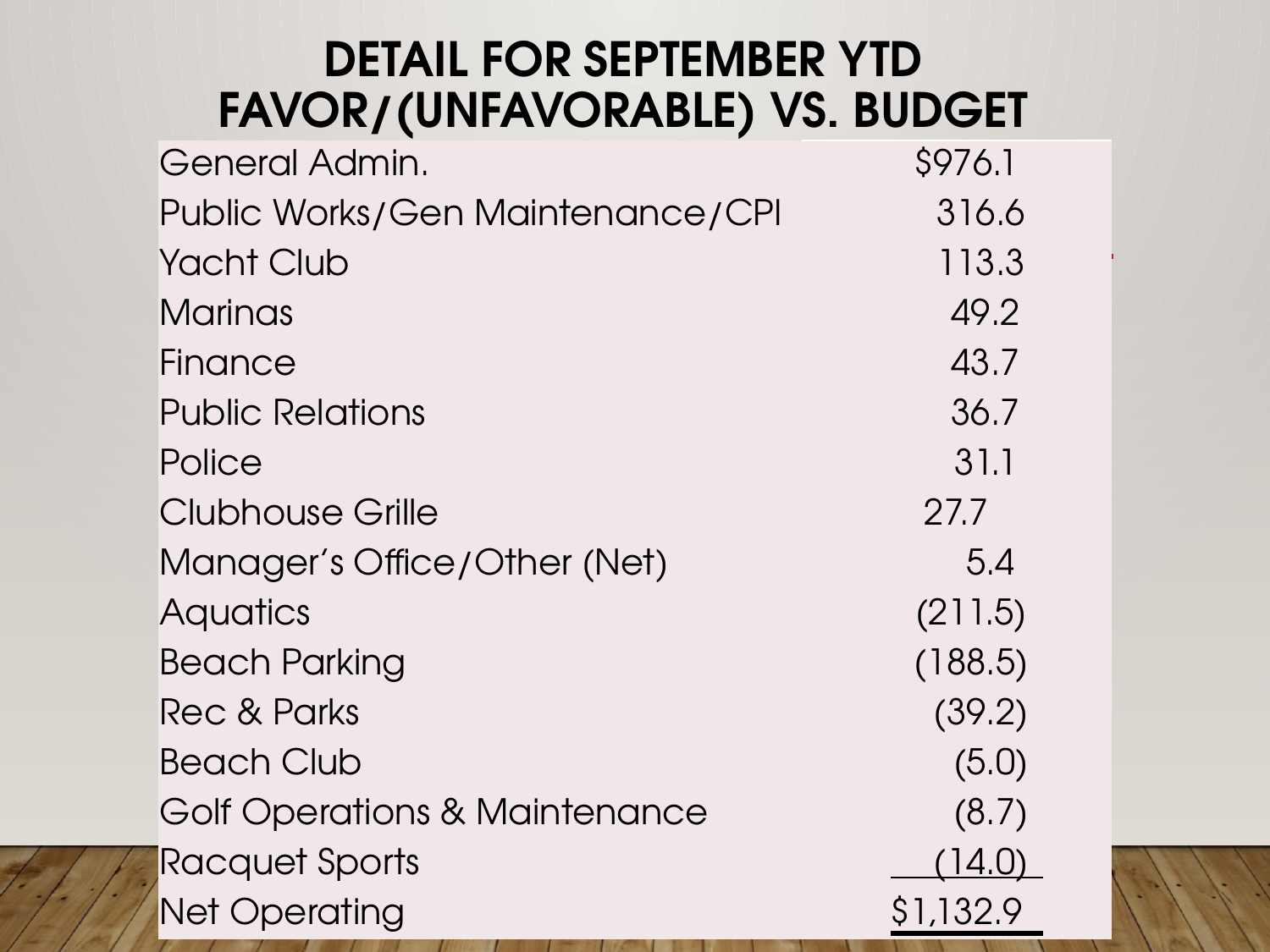

# Detail for September ytd Favor/(Unfavorable) Vs. Budget
| General Admin. | $976.1 |
| --- | --- |
| Public Works/Gen Maintenance/CPI | 316.6 |
| Yacht Club | 113.3 |
| Marinas | 49.2 |
| Finance | 43.7 |
| Public Relations | 36.7 |
| Police | 31.1 |
| Clubhouse Grille | 27.7 |
| Manager’s Office/Other (Net) | 5.4 |
| Aquatics | (211.5) |
| Beach Parking | (188.5) |
| Rec & Parks | (39.2) |
| Beach Club | (5.0) |
| Golf Operations & Maintenance | (8.7) |
| Racquet Sports | (14.0) |
| Net Operating | $1,132.9 |